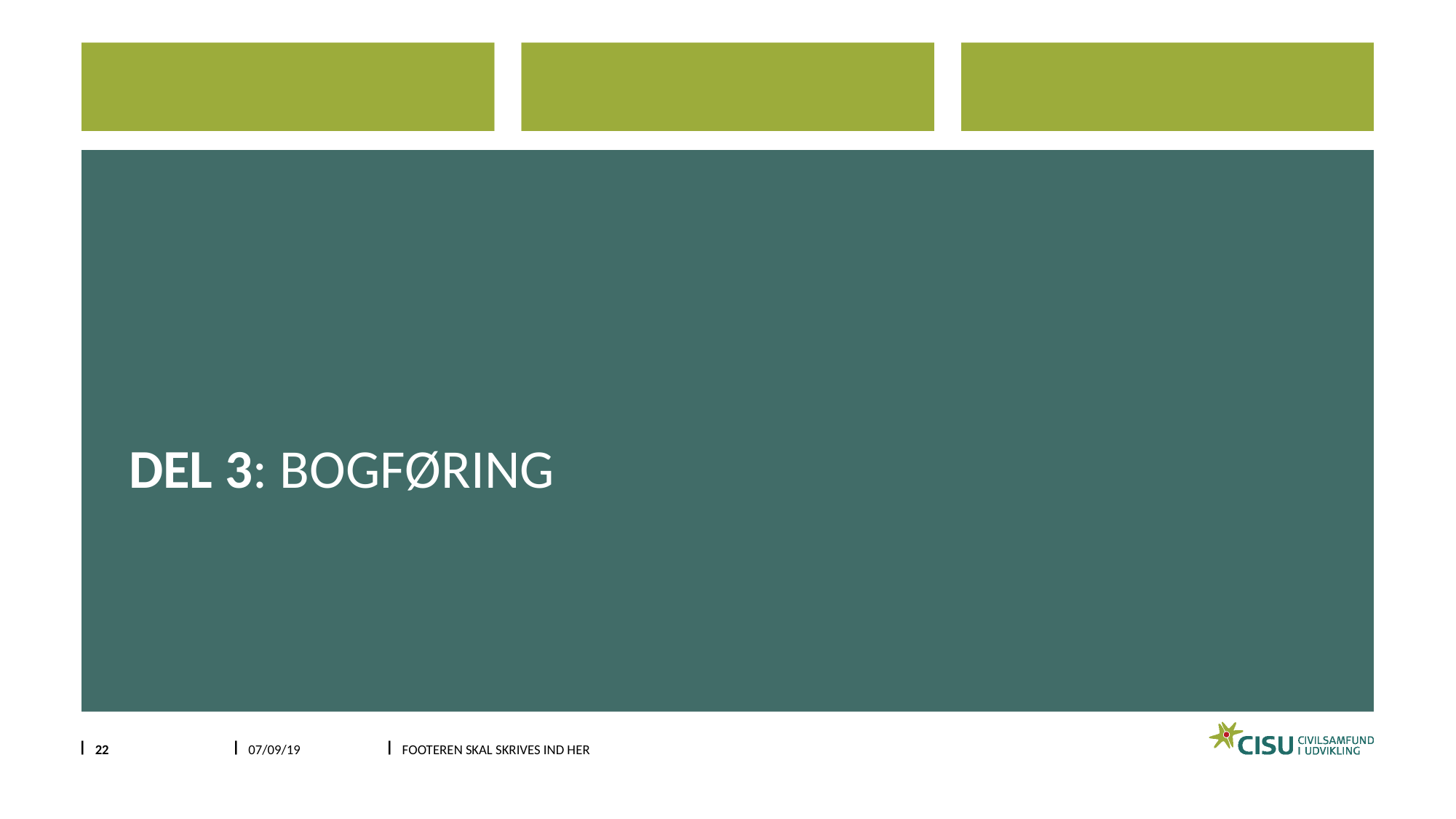

# Del 3: bogføring

22
07/09/19
Footeren skal skrives ind her